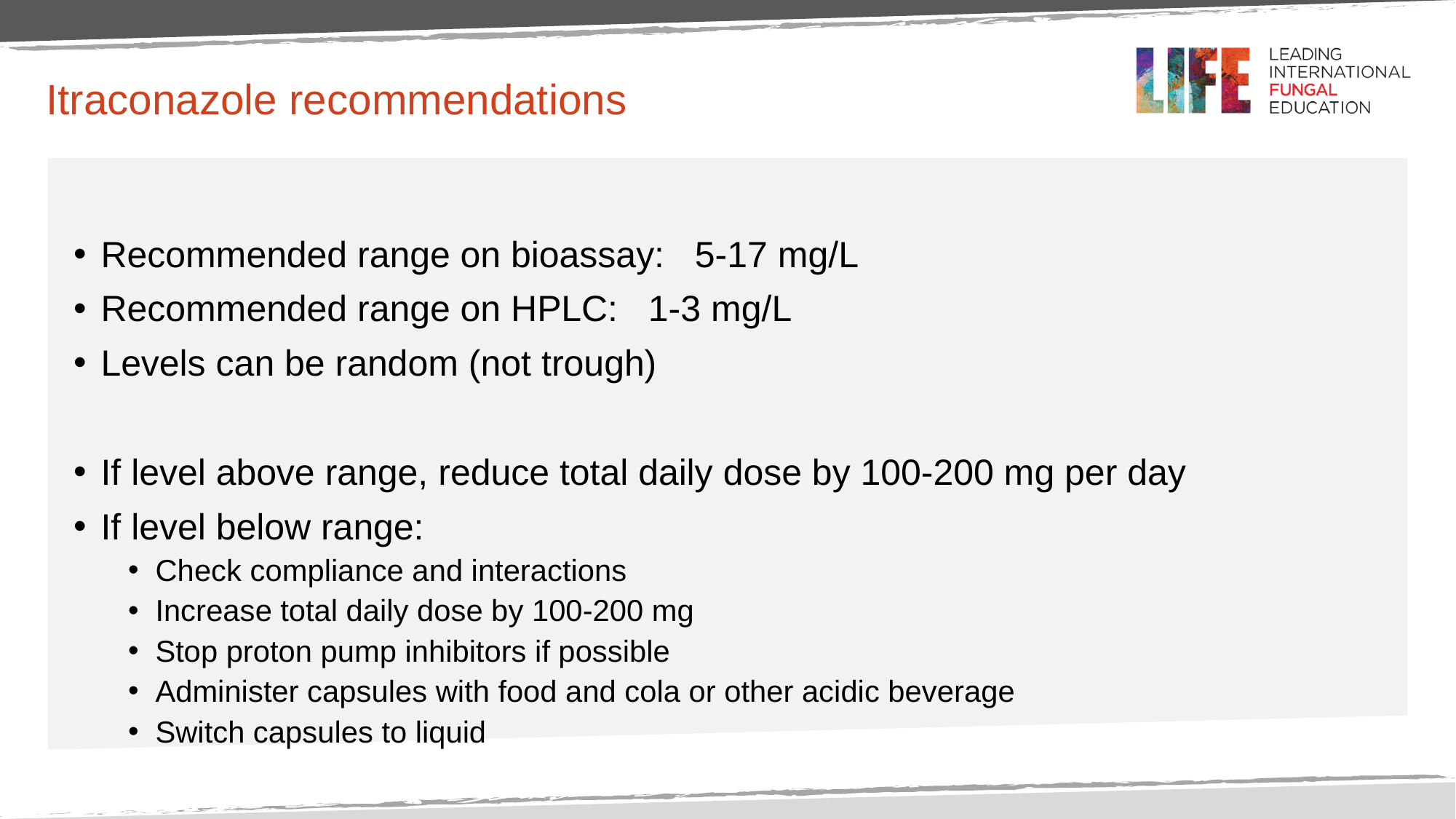

# Itraconazole recommendations

Recommended range on bioassay:   5-17 mg/L
Recommended range on HPLC:   1-3 mg/L
Levels can be random (not trough)

If level above range, reduce total daily dose by 100-200 mg per day
If level below range:
Check compliance and interactions
Increase total daily dose by 100-200 mg
Stop proton pump inhibitors if possible
Administer capsules with food and cola or other acidic beverage
Switch capsules to liquid